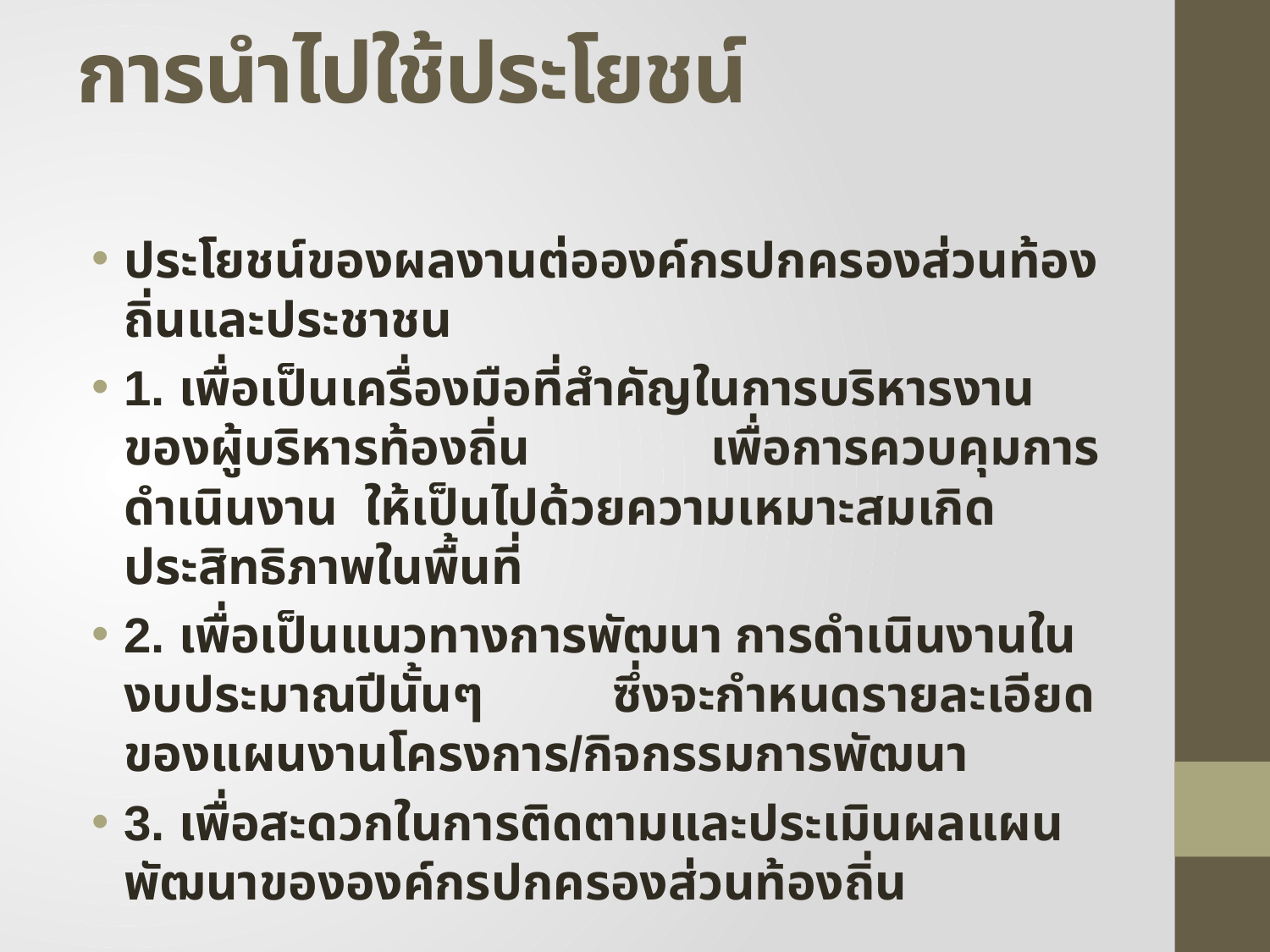

# การนำไปใช้ประโยชน์
ประโยชน์ของผลงานต่อองค์กรปกครองส่วนท้องถิ่นและประชาชน
1. เพื่อเป็นเครื่องมือที่สำคัญในการบริหารงานของผู้บริหารท้องถิ่น              เพื่อการควบคุมการดำเนินงาน  ให้เป็นไปด้วยความเหมาะสมเกิดประสิทธิภาพในพื้นที่
2. เพื่อเป็นแนวทางการพัฒนา การดำเนินงานในงบประมาณปีนั้นๆ          ซึ่งจะกำหนดรายละเอียดของแผนงานโครงการ/กิจกรรมการพัฒนา
3. เพื่อสะดวกในการติดตามและประเมินผลแผนพัฒนาขององค์กรปกครองส่วนท้องถิ่น